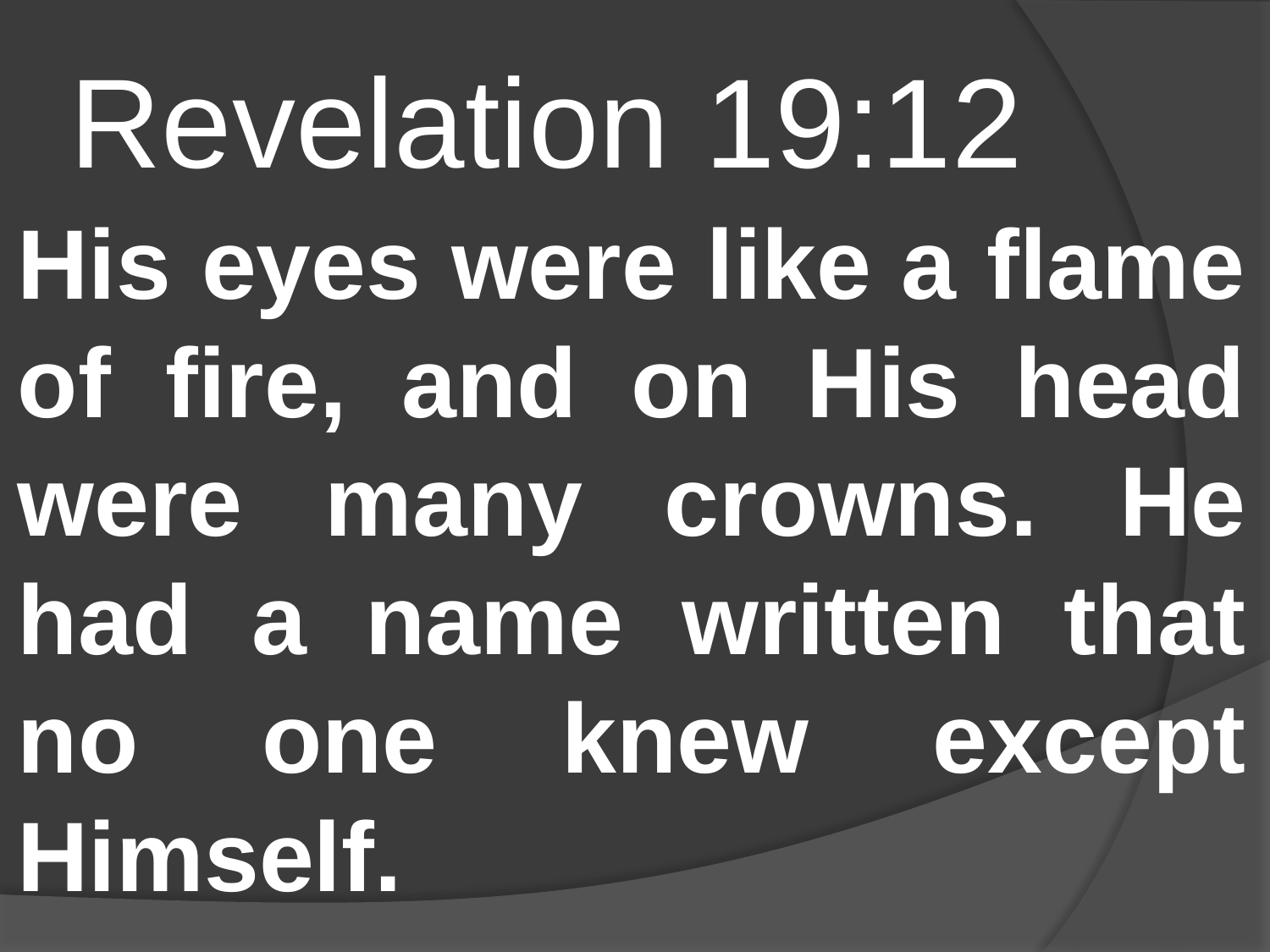

# Revelation 19:12
His eyes were like a flame of fire, and on His head were many crowns. He had a name written that no one knew except Himself.